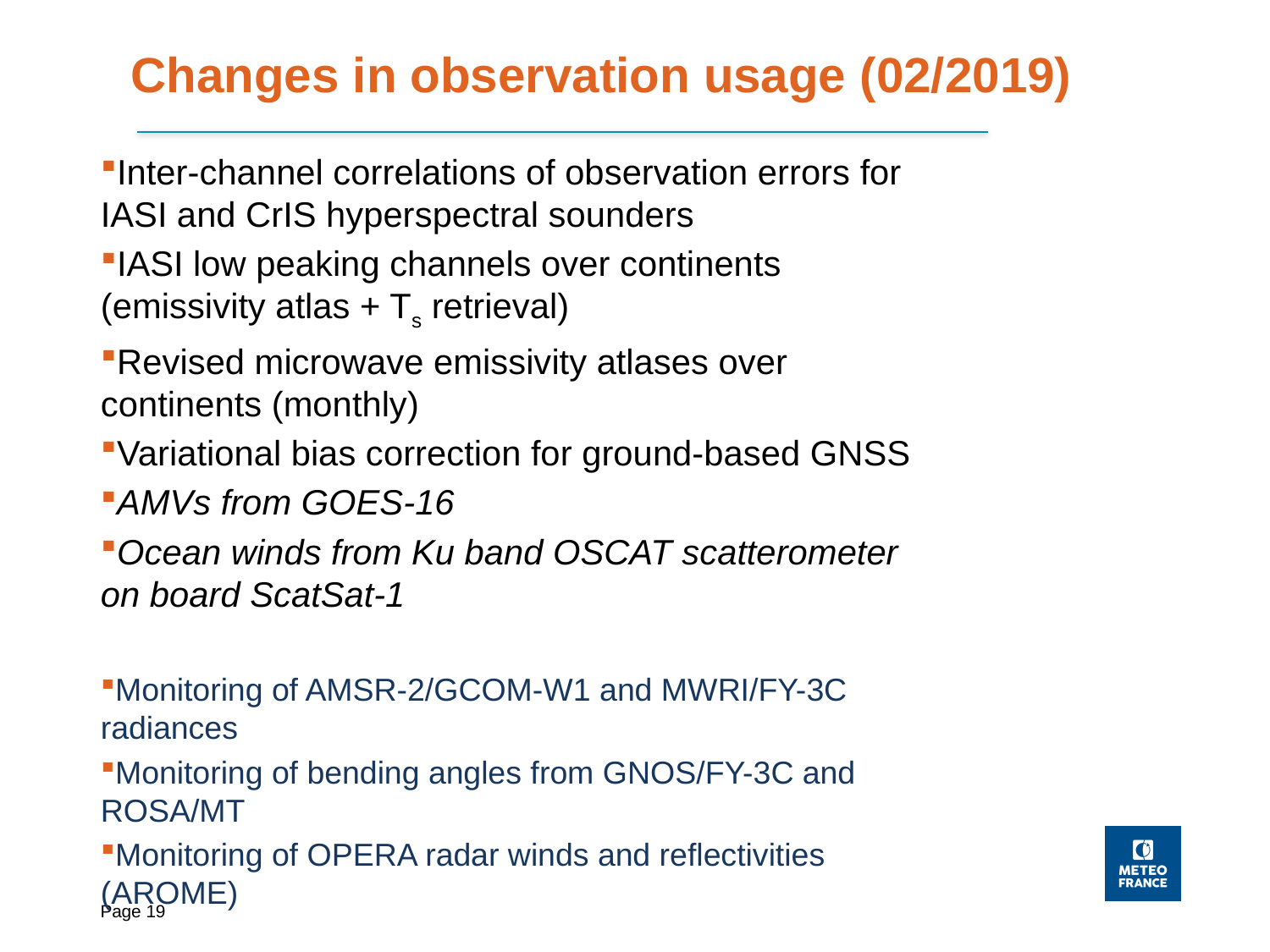

Inter-channel correlations of observation errors for IASI and CrIS hyperspectral sounders
IASI low peaking channels over continents (emissivity atlas + Ts retrieval)
Revised microwave emissivity atlases over continents (monthly)
Variational bias correction for ground-based GNSS
AMVs from GOES-16
Ocean winds from Ku band OSCAT scatterometer on board ScatSat-1

Monitoring of AMSR-2/GCOM-W1 and MWRI/FY-3C radiances
Monitoring of bending angles from GNOS/FY-3C and ROSA/MT
Monitoring of OPERA radar winds and reflectivities (AROME)

Changes in observation usage (02/2019)

Page 19